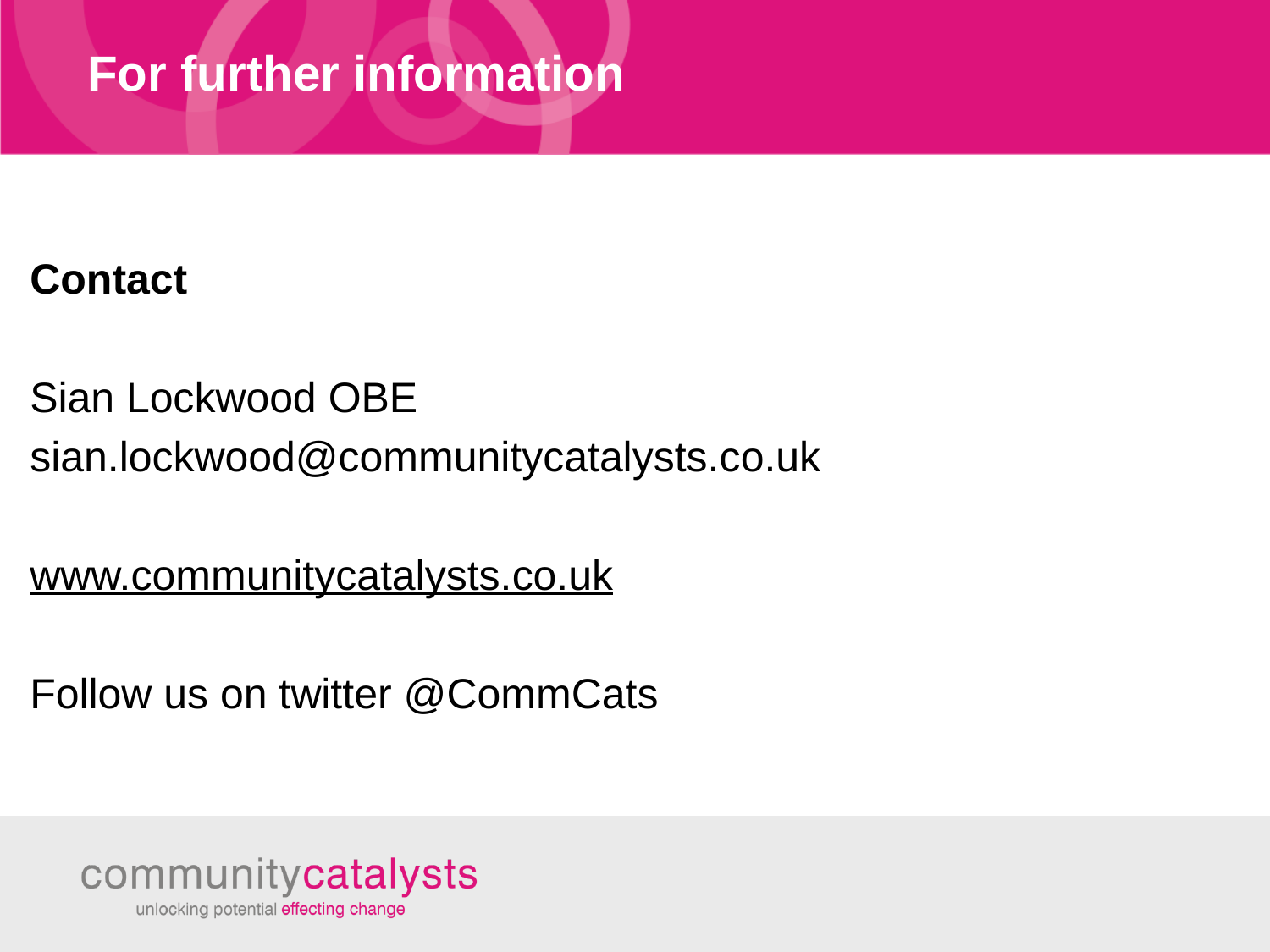

# For further information

Contact

Sian Lockwood OBE
sian.lockwood@communitycatalysts.co.uk

www.communitycatalysts.co.uk

Follow us on twitter @CommCats